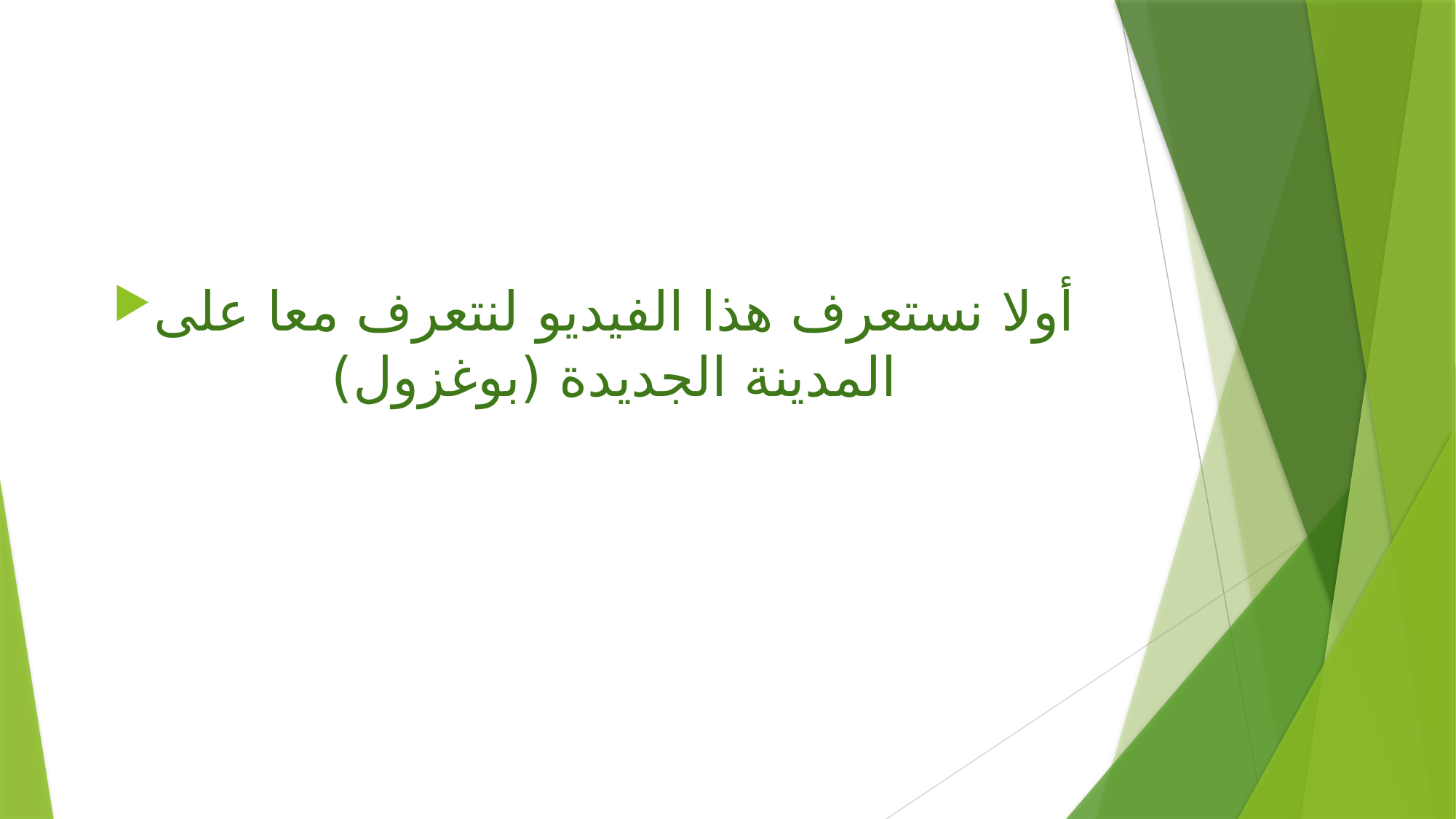

أولا نستعرف هذا الفيديو لنتعرف معا على المدينة الجديدة (بوغزول)